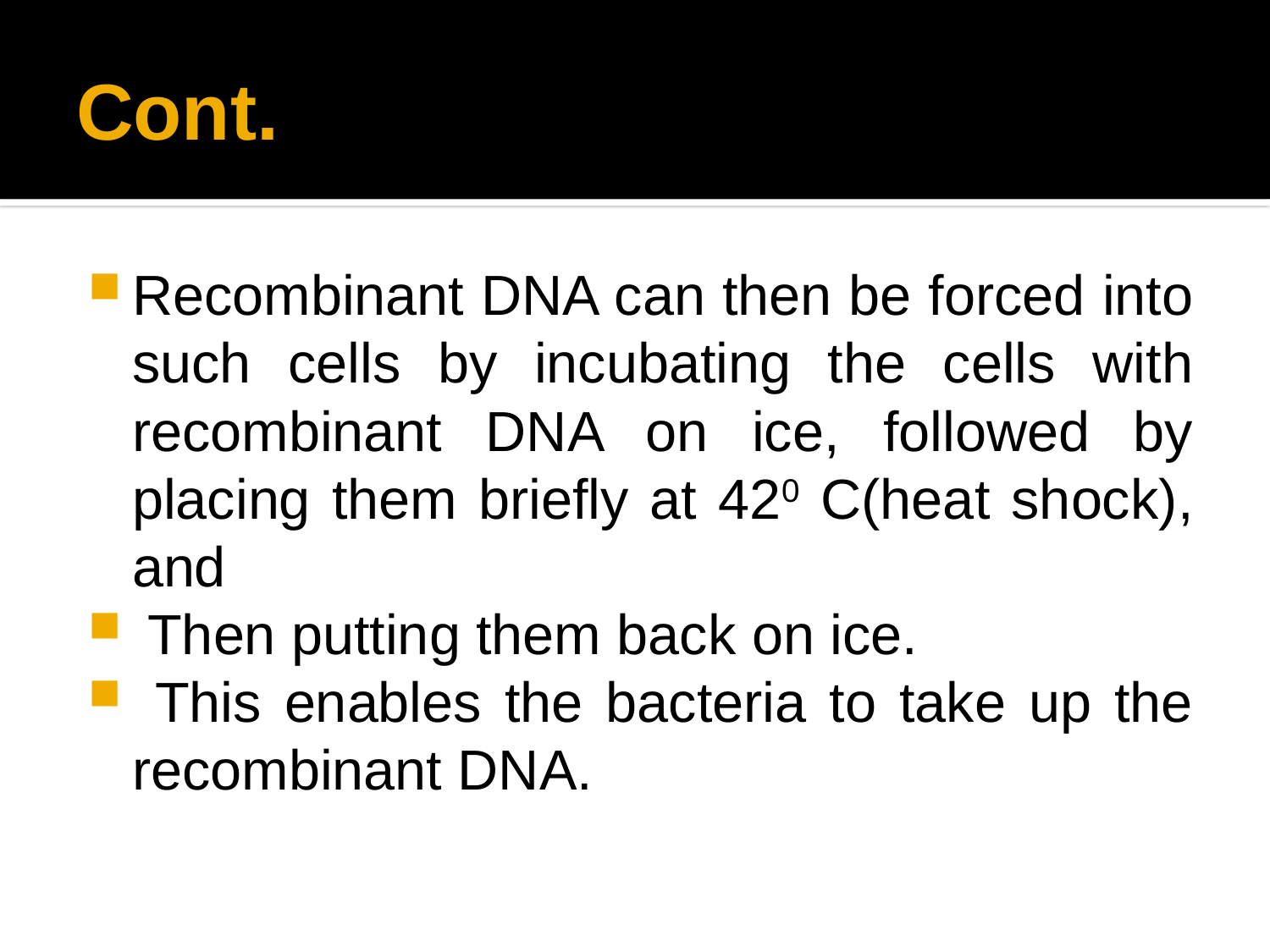

# Cont.
Recombinant DNA can then be forced into such cells by incubating the cells with recombinant DNA on ice, followed by placing them briefly at 420 C(heat shock), and
 Then putting them back on ice.
 This enables the bacteria to take up the recombinant DNA.